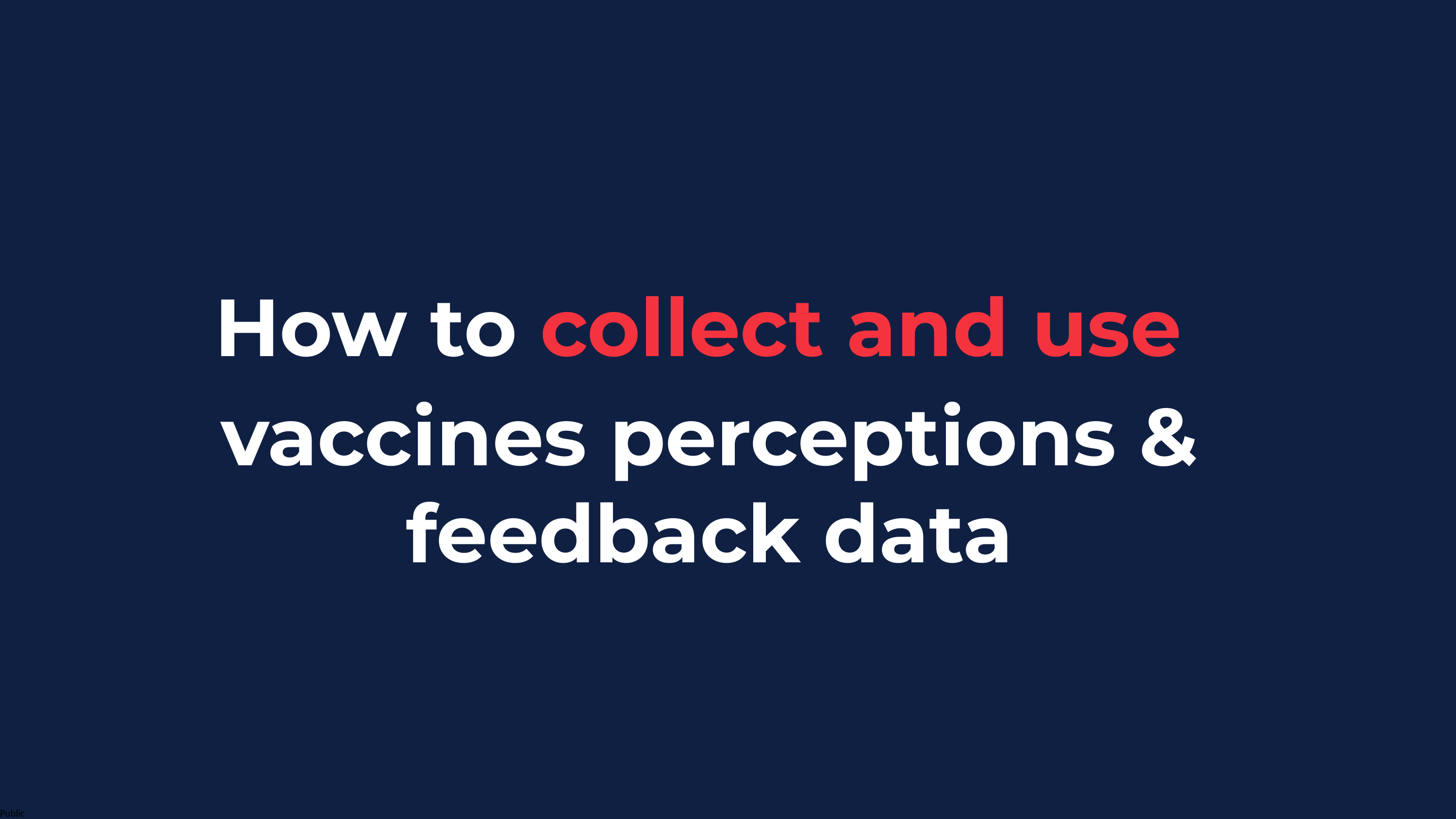

How to collect and use
vaccines perceptions & feedback data